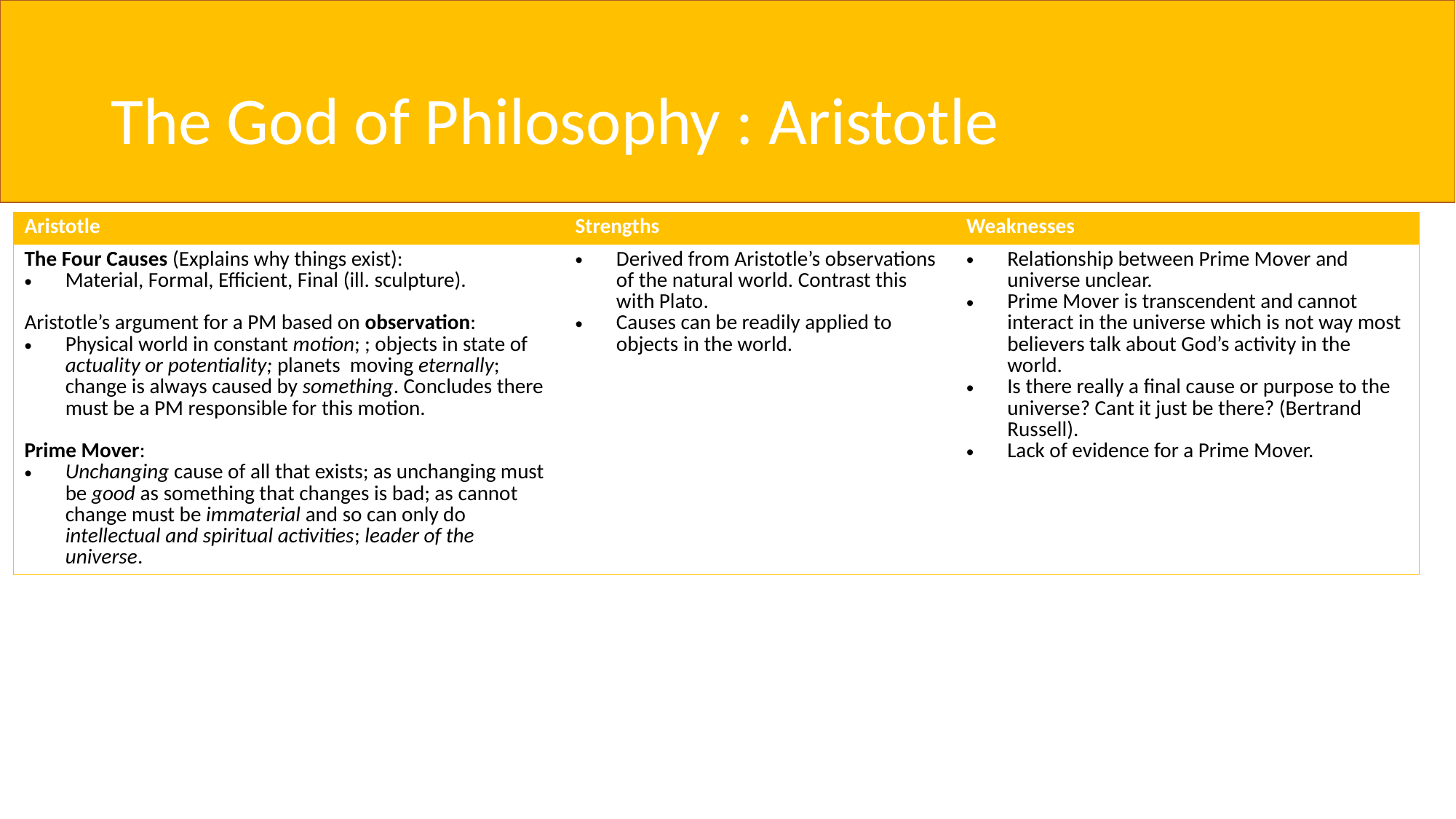

# The God of Philosophy : Aristotle
| Aristotle | Strengths | Weaknesses |
| --- | --- | --- |
| The Four Causes (Explains why things exist): Material, Formal, Efficient, Final (ill. sculpture). Aristotle’s argument for a PM based on observation: Physical world in constant motion; ; objects in state of actuality or potentiality; planets moving eternally; change is always caused by something. Concludes there must be a PM responsible for this motion. Prime Mover: Unchanging cause of all that exists; as unchanging must be good as something that changes is bad; as cannot change must be immaterial and so can only do intellectual and spiritual activities; leader of the universe. | Derived from Aristotle’s observations of the natural world. Contrast this with Plato. Causes can be readily applied to objects in the world. | Relationship between Prime Mover and universe unclear. Prime Mover is transcendent and cannot interact in the universe which is not way most believers talk about God’s activity in the world. Is there really a final cause or purpose to the universe? Cant it just be there? (Bertrand Russell). Lack of evidence for a Prime Mover. |